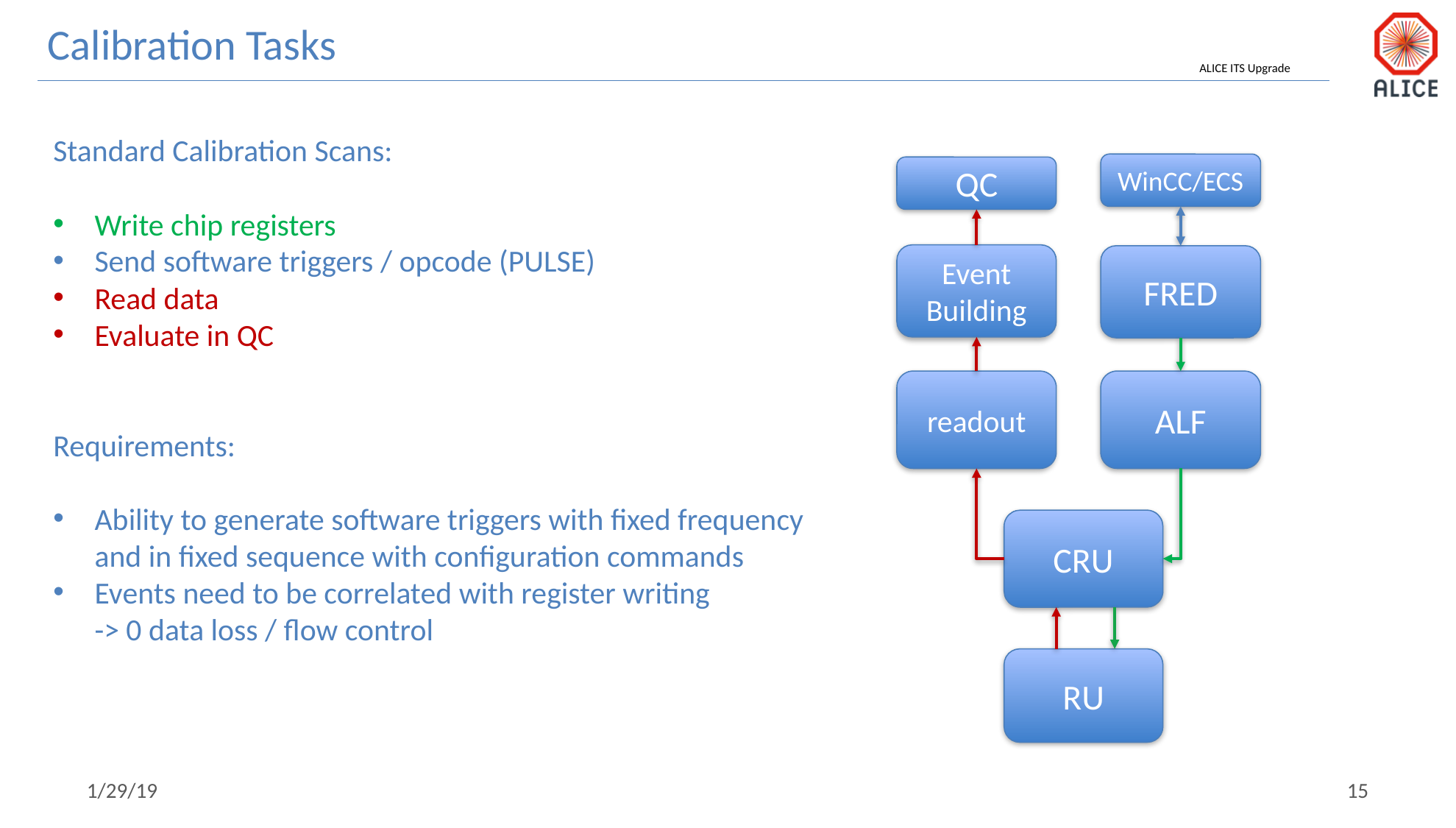

Calibration Tasks
Standard Calibration Scans:

Write chip registers
Send software triggers / opcode (PULSE)
Read data
Evaluate in QC

Requirements:

Ability to generate software triggers with fixed frequency
and in fixed sequence with configuration commands
Events need to be correlated with register writing
-> 0 data loss / flow control

WinCC/ECS
QC
Event Building
FRED
readout
ALF
CRU
RU
1/29/19
15